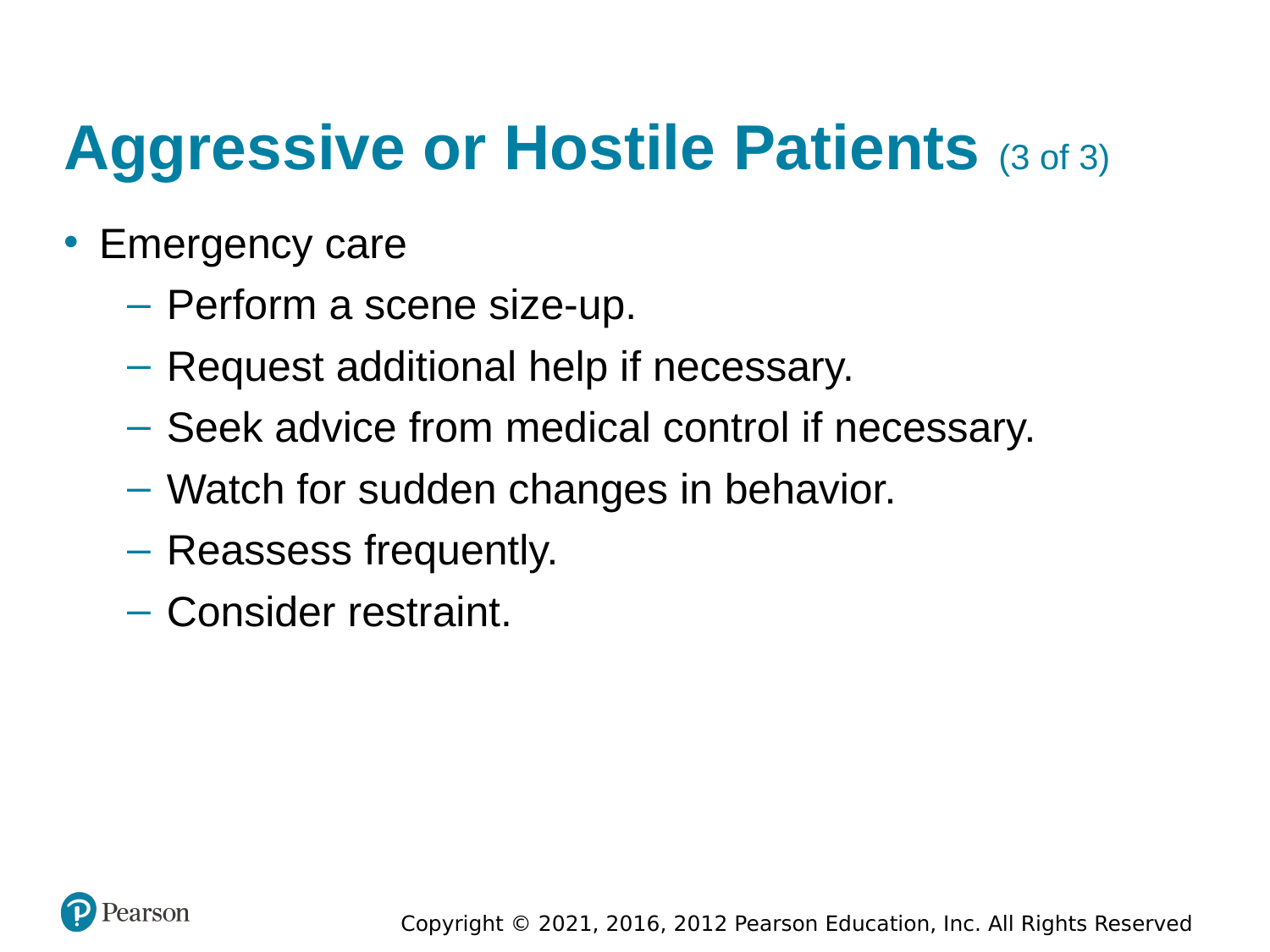

# Aggressive or Hostile Patients (3 of 3)
Emergency care
Perform a scene size-up.
Request additional help if necessary.
Seek advice from medical control if necessary.
Watch for sudden changes in behavior.
Reassess frequently.
Consider restraint.